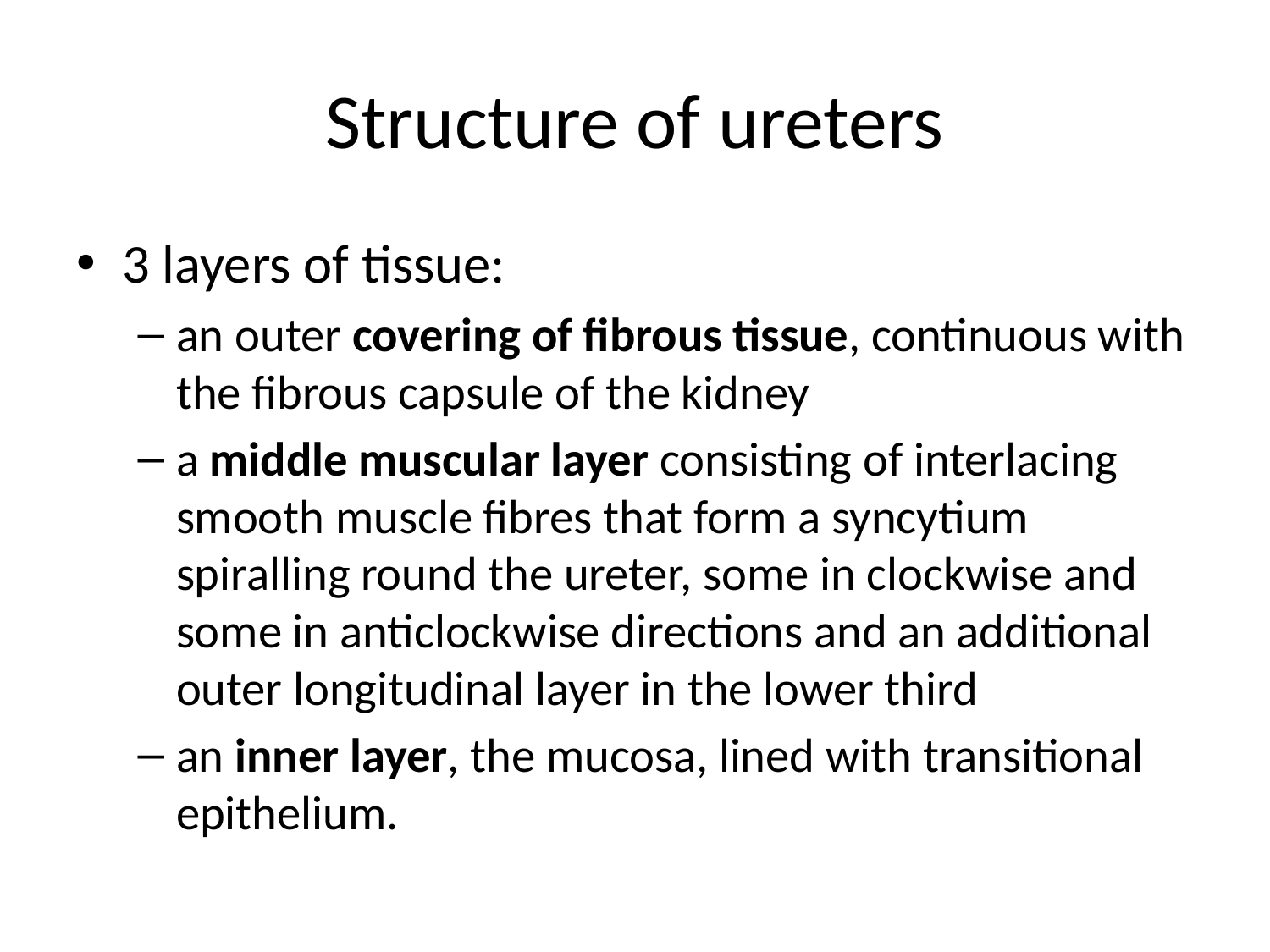

# Structure of ureters
3 layers of tissue:
an outer covering of fibrous tissue, continuous with the fibrous capsule of the kidney
a middle muscular layer consisting of interlacing smooth muscle fibres that form a syncytium spiralling round the ureter, some in clockwise and some in anticlockwise directions and an additional outer longitudinal layer in the lower third
an inner layer, the mucosa, lined with transitional epithelium.